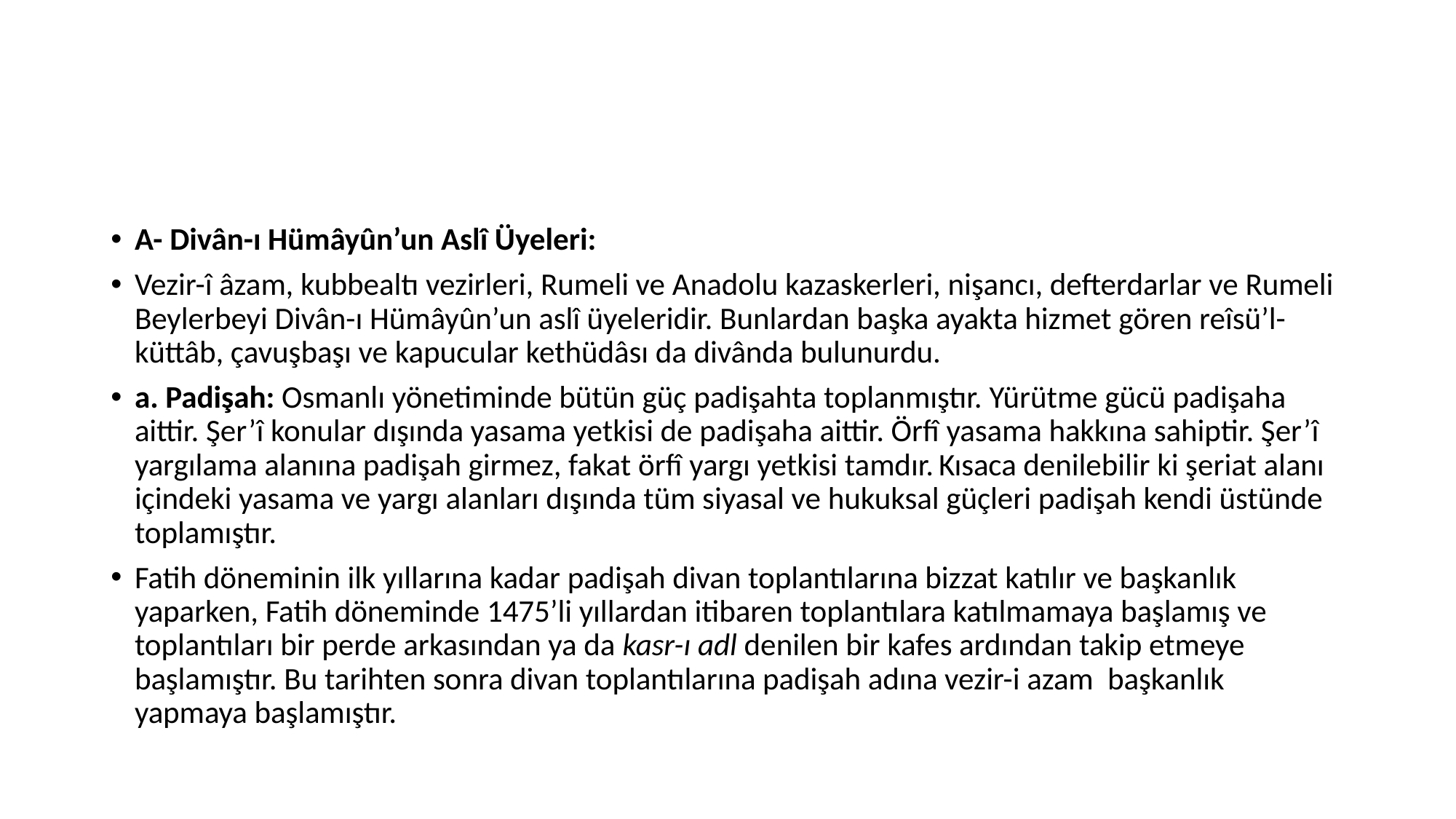

#
A- Divân-ı Hümâyûn’un Aslî Üyeleri:
Vezir-î âzam, kubbealtı vezirleri, Rumeli ve Anadolu kazaskerleri, nişancı, defterdarlar ve Rumeli Beylerbeyi Divân-ı Hümâyûn’un aslî üyeleridir. Bunlardan başka ayakta hizmet gören reîsü’l-küttâb, çavuşbaşı ve kapucular kethüdâsı da divânda bulunurdu.
a. Padişah: Osmanlı yönetiminde bütün güç padişahta toplanmıştır. Yürütme gücü padişaha aittir. Şer’î konular dışında yasama yetkisi de padişaha aittir. Örfî yasama hakkına sahiptir. Şer’î yargılama alanına padişah girmez, fakat örfî yargı yetkisi tamdır. Kısaca denilebilir ki şeriat alanı içindeki yasama ve yargı alanları dışında tüm siyasal ve hukuksal güçleri padişah kendi üstünde toplamıştır.
Fatih döneminin ilk yıllarına kadar padişah divan toplantılarına bizzat katılır ve başkanlık yaparken, Fatih döneminde 1475’li yıllardan itibaren toplantılara katılmamaya başlamış ve toplantıları bir perde arkasından ya da kasr-ı adl denilen bir kafes ardından takip etmeye başlamıştır. Bu tarihten sonra divan toplantılarına padişah adına vezir-i azam  başkanlık yapmaya başlamıştır.